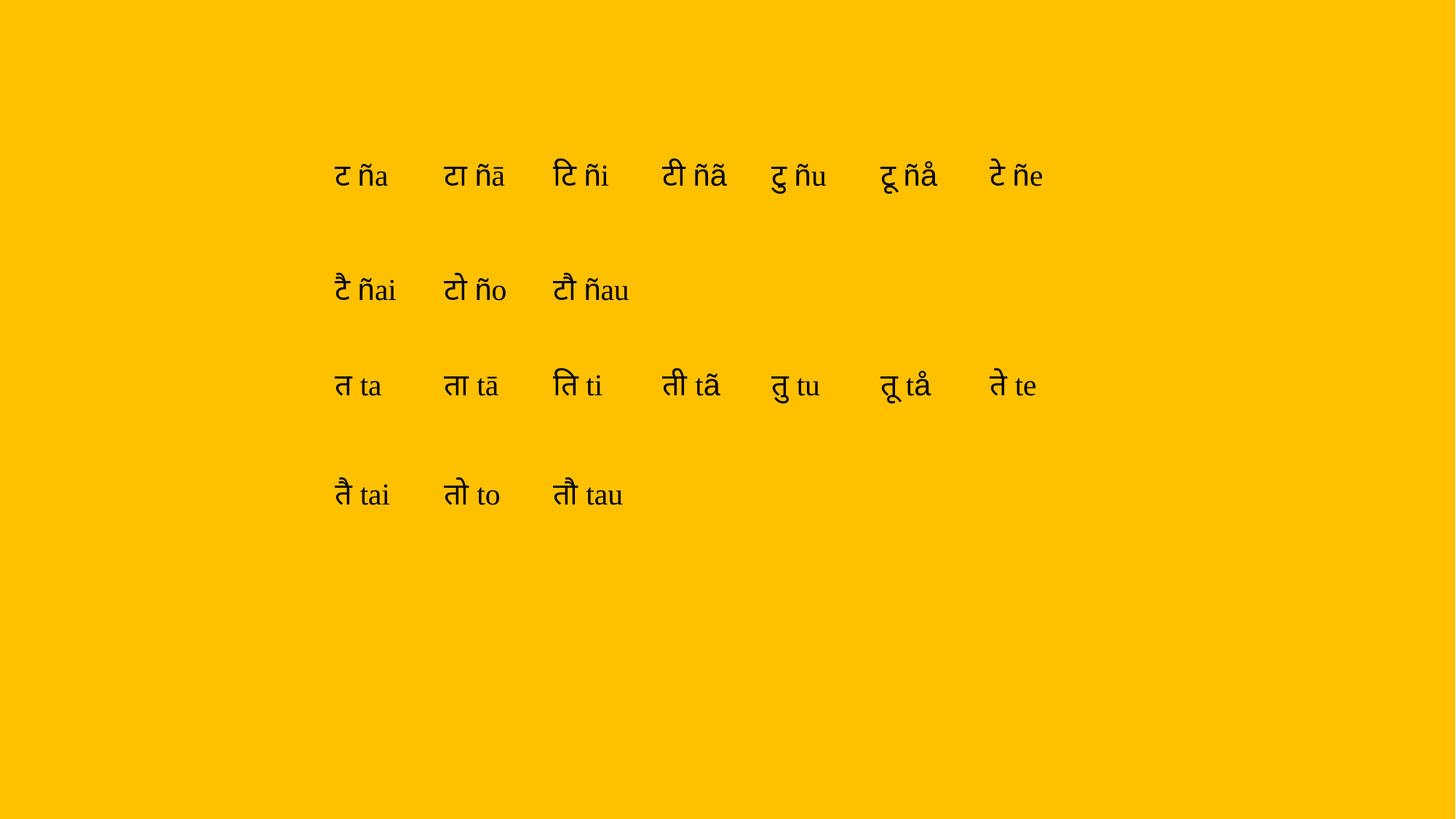

ट ña	टा ñā	टि ñi	टी ñã	टु ñu	टू ñå	टे ñe

टै ñai	टो ño	टौ ñau
त ta	ता tā	ति ti	ती tã	तु tu	तू tå	ते te

तै tai	तो to	तौ tau